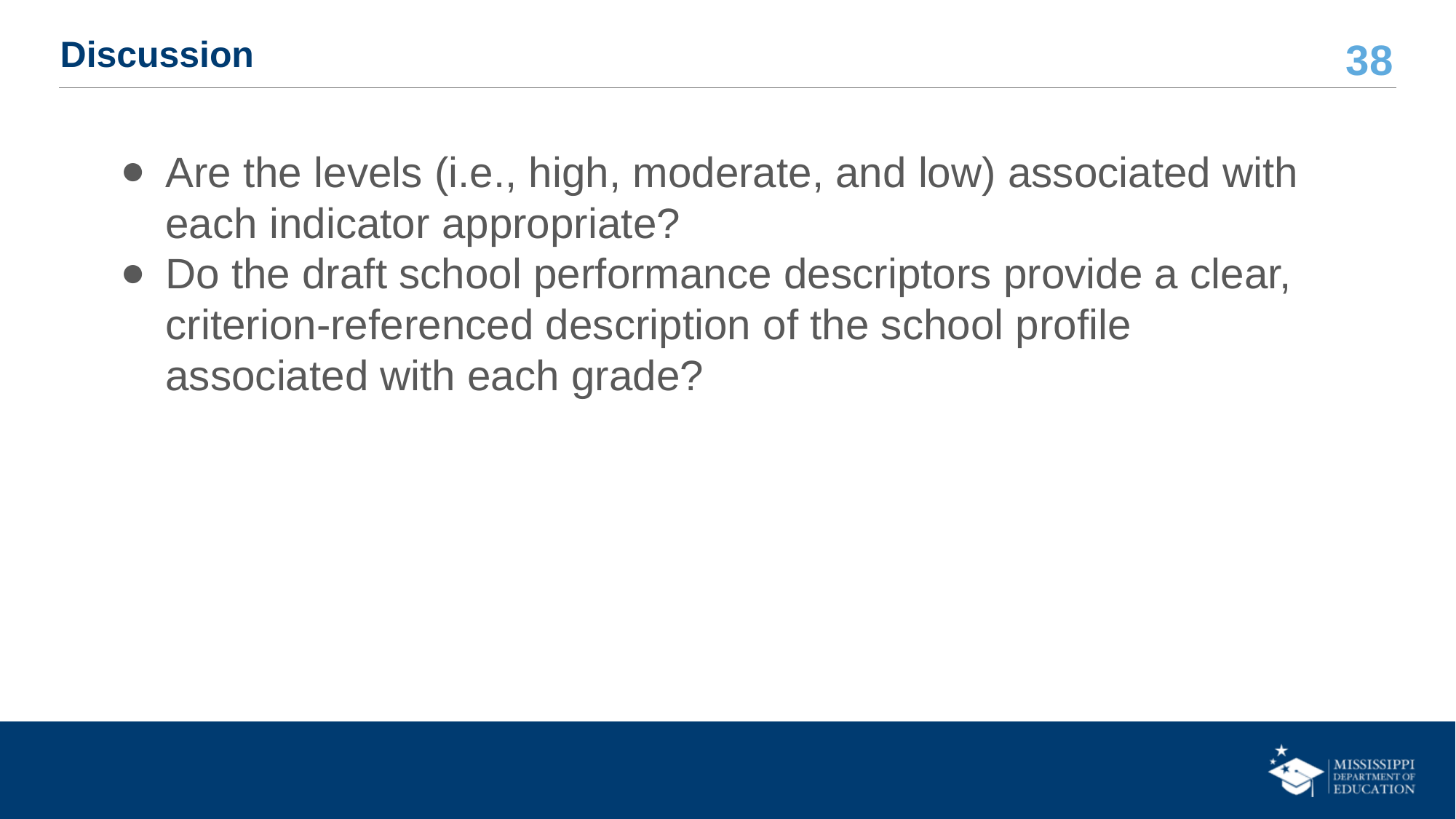

# Discussion
Are the levels (i.e., high, moderate, and low) associated with each indicator appropriate?
Do the draft school performance descriptors provide a clear, criterion-referenced description of the school profile associated with each grade?